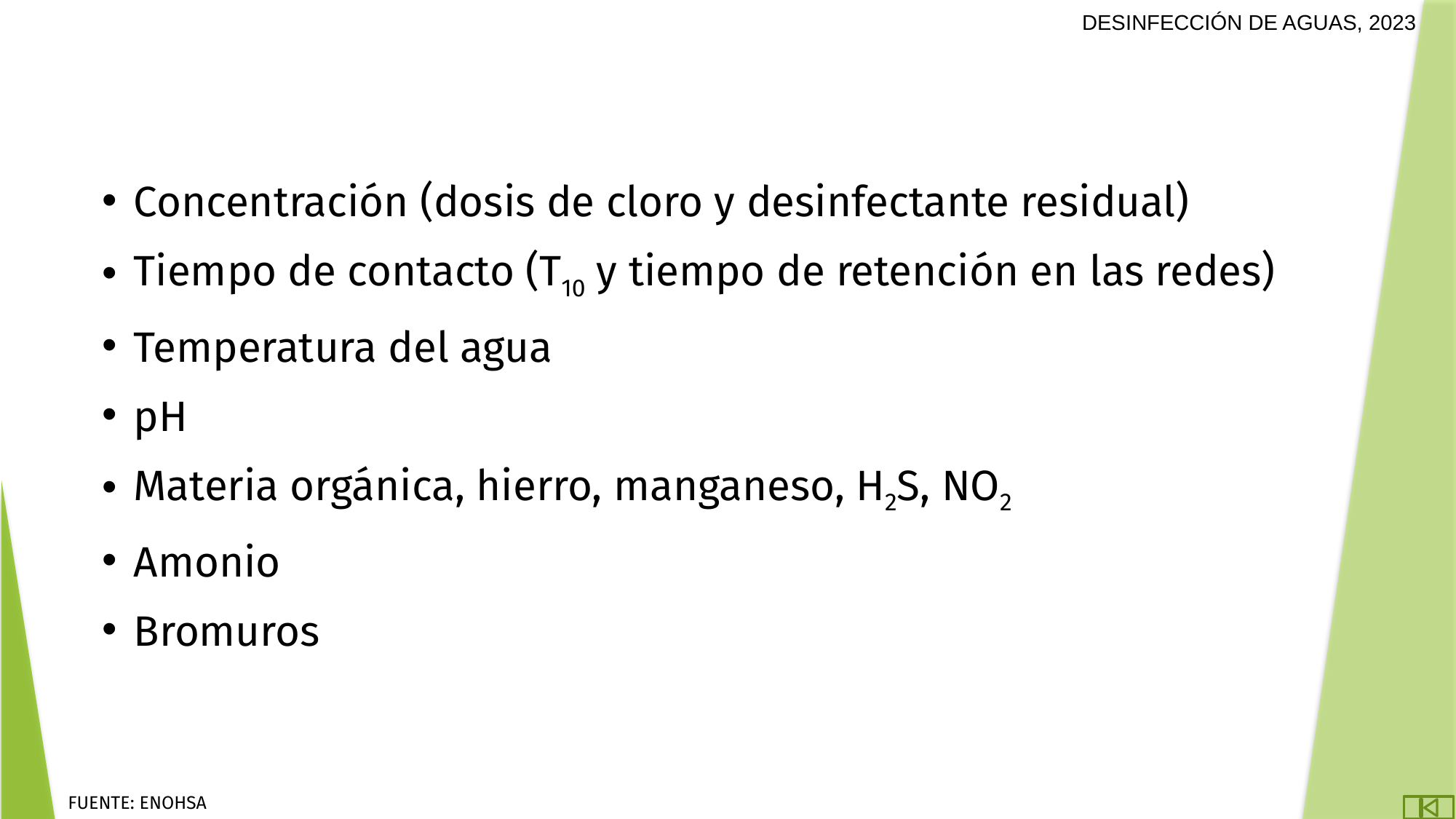

Concentración (dosis de cloro y desinfectante residual)
Tiempo de contacto (T10 y tiempo de retención en las redes)
Temperatura del agua
pH
Materia orgánica, hierro, manganeso, H2S, NO2
Amonio
Bromuros
FUENTE: ENOHSA